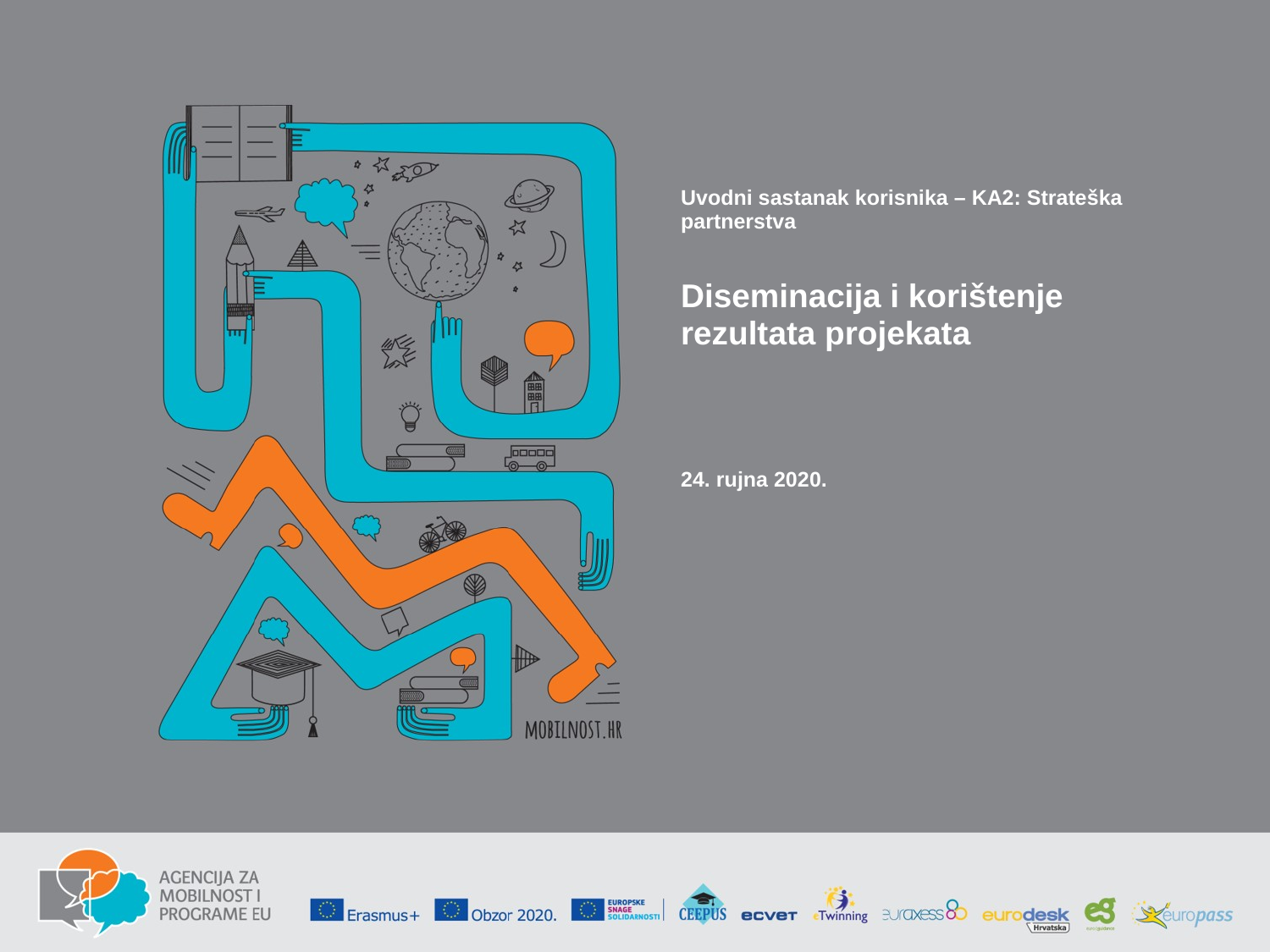

Uvodni sastanak korisnika – KA2: Strateška partnerstva
Diseminacija i korištenje rezultata projekata
24. rujna 2020.